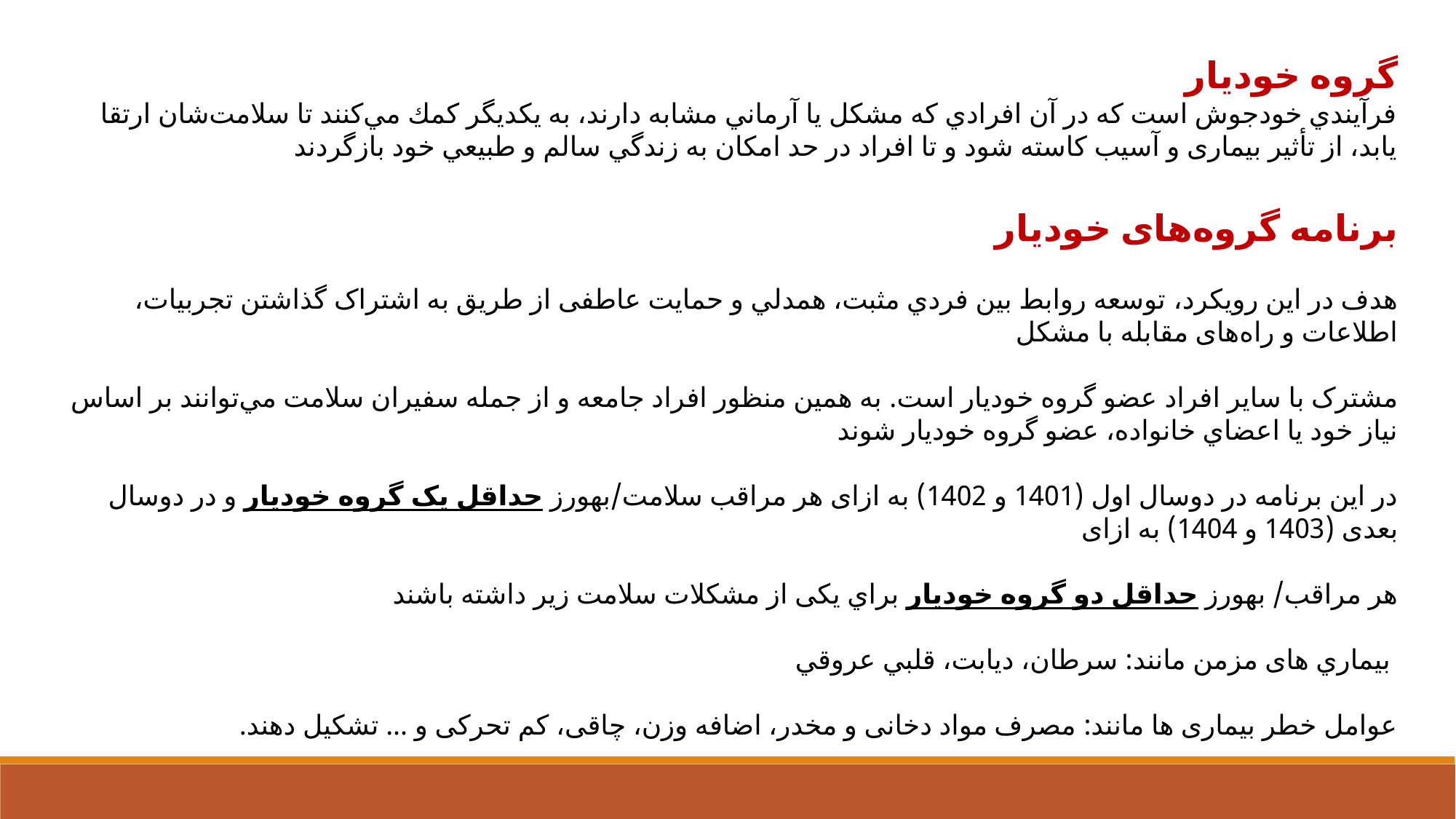

گروه خودیار
فرآيندي خودجوش است كه در آن افرادي كه مشكل يا آرماني مشابه دارند، به يكديگر كمك مي‌كنند تا سلامت‌شان ارتقا يابد، از تأثير بیماری و آسيب‌ كاسته شود و تا افراد در حد امكان به زندگي سالم و طبيعي خود بازگردند

برنامه گروه‌های خوديار

هدف در اين رويكرد، توسعه روابط بين فردي مثبت، همدلي و حمایت عاطفی از طریق به اشتراک گذاشتن تجربیات، اطلاعات و راه‌های مقابله با مشکل

مشترک با ساير افراد عضو گروه خوديار است. به همين منظور افراد جامعه و از جمله سفيران سلامت مي‌توانند بر اساس نياز خود يا اعضاي خانواده، عضو گروه خوديار شوند

در اين برنامه در دوسال اول (1401 و 1402) به ازای هر مراقب سلامت/بهورز حداقل یک گروه خودیار و در دوسال بعدی (1403 و 1404) به ازای

هر مراقب/ بهورز حداقل دو گروه خودیار براي یکی از مشکلات سلامت زیر داشته باشند

 بيماري های مزمن مانند: سرطان، ديابت، قلبي عروقي

عوامل خطر بیماری ها مانند: مصرف مواد دخانی و مخدر، اضافه وزن، چاقی، کم تحرکی و ... تشكيل دهند.